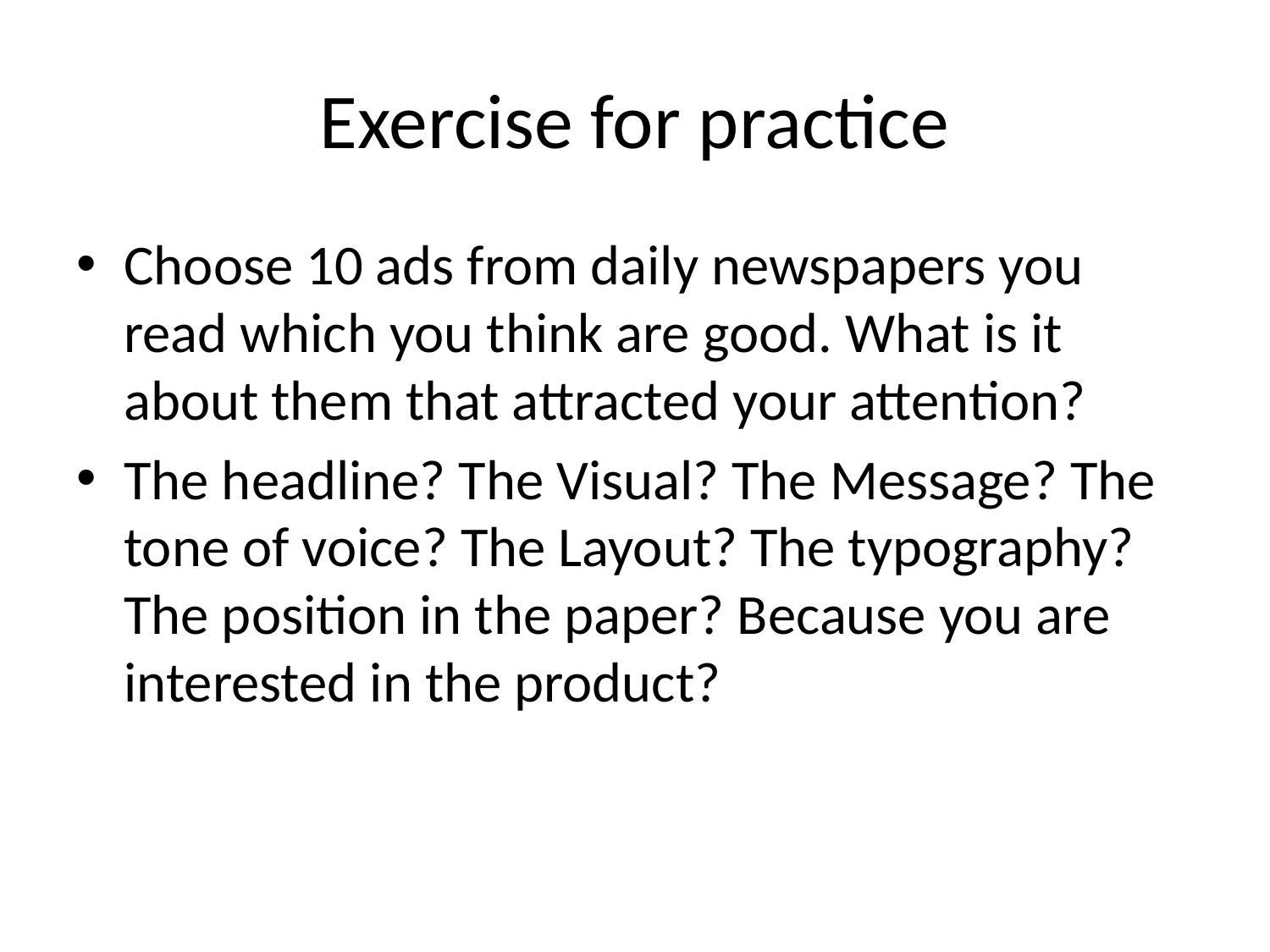

# Exercise for practice
Choose 10 ads from daily newspapers you read which you think are good. What is it about them that attracted your attention?
The headline? The Visual? The Message? The tone of voice? The Layout? The typography? The position in the paper? Because you are interested in the product?